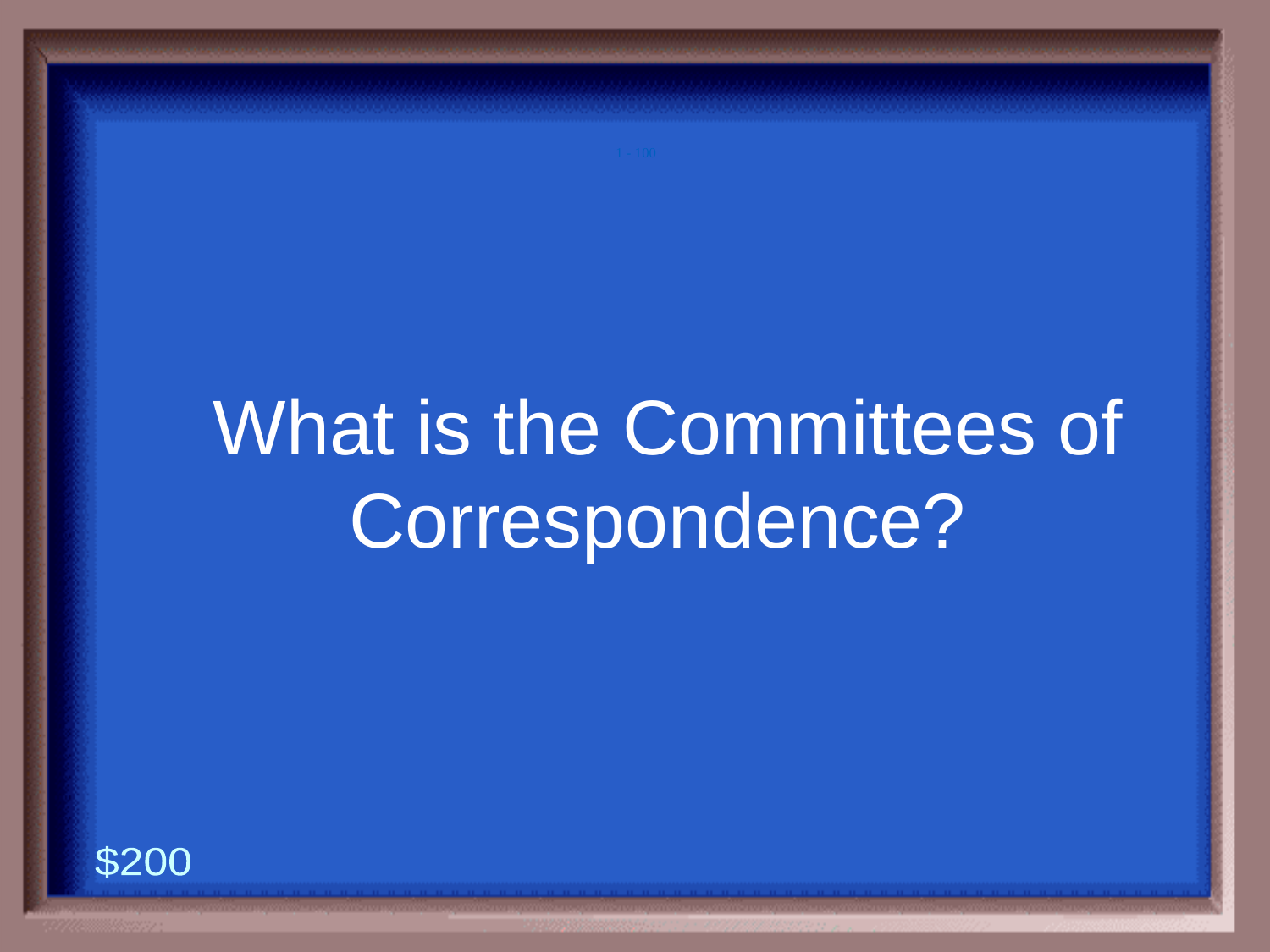

1 - 100

What is the Committees of Correspondence?
$200